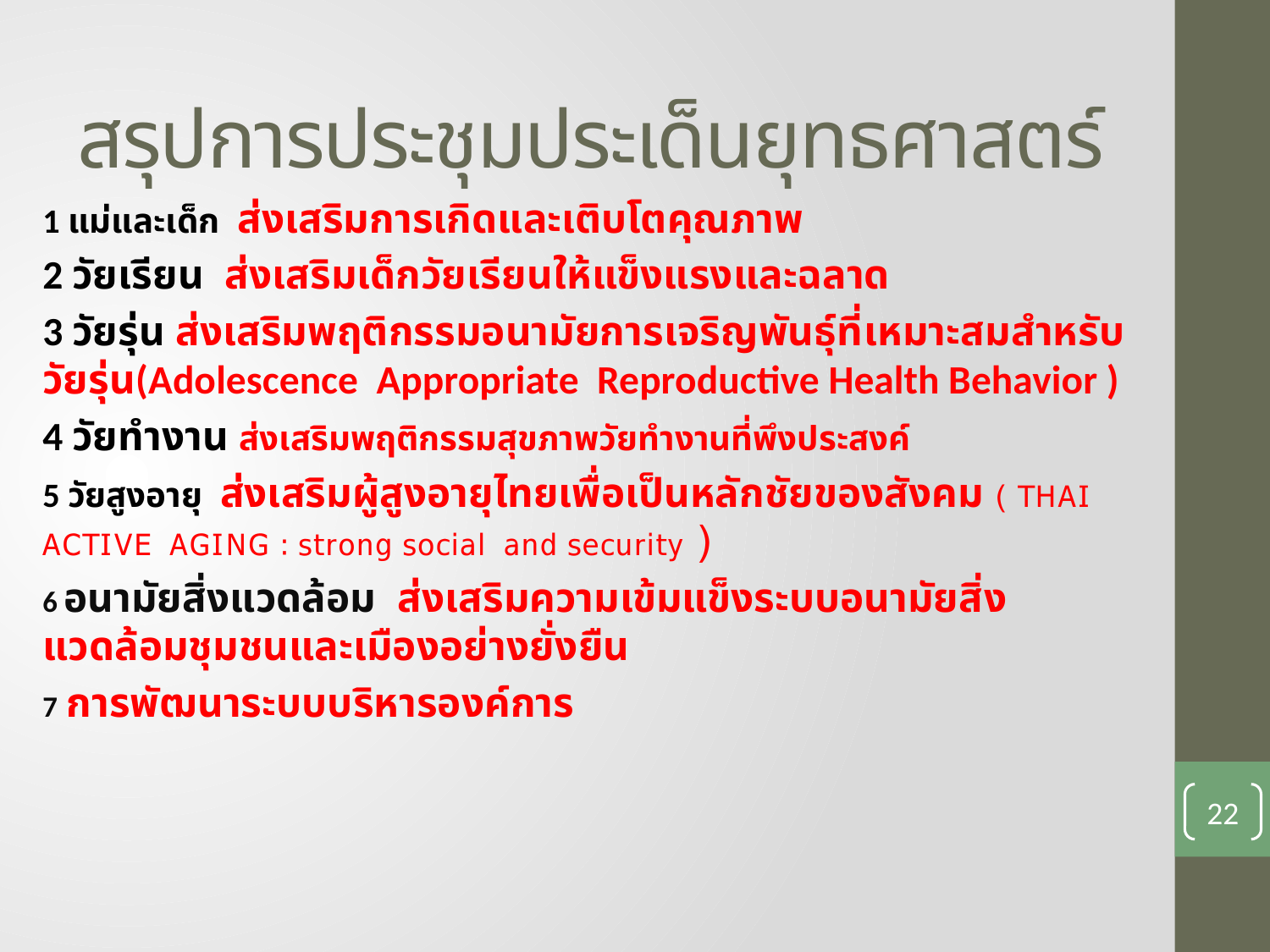

# สรุปการประชุมประเด็นยุทธศาสตร์
1 แม่และเด็ก  ส่งเสริมการเกิดและเติบโตคุณภาพ
2 วัยเรียน  ส่งเสริมเด็กวัยเรียนให้แข็งแรงและฉลาด
3 วัยรุ่น ส่งเสริมพฤติกรรมอนามัยการเจริญพันธุ์ที่เหมาะสมสำหรับวัยรุ่น(Adolescence  Appropriate  Reproductive Health Behavior )
4 วัยทำงาน ส่งเสริมพฤติกรรมสุขภาพวัยทำงานที่พึงประสงค์
5 วัยสูงอายุ  ส่งเสริมผู้สูงอายุไทยเพื่อเป็นหลักชัยของสังคม ( THAI  ACTIVE  AGING : strong social  and security )
6 อนามัยสิ่งแวดล้อม  ส่งเสริมความเข้มแข็งระบบอนามัยสิ่งแวดล้อมชุมชนและเมืองอย่างยั่งยืน
7 การพัฒนาระบบบริหารองค์การ

22